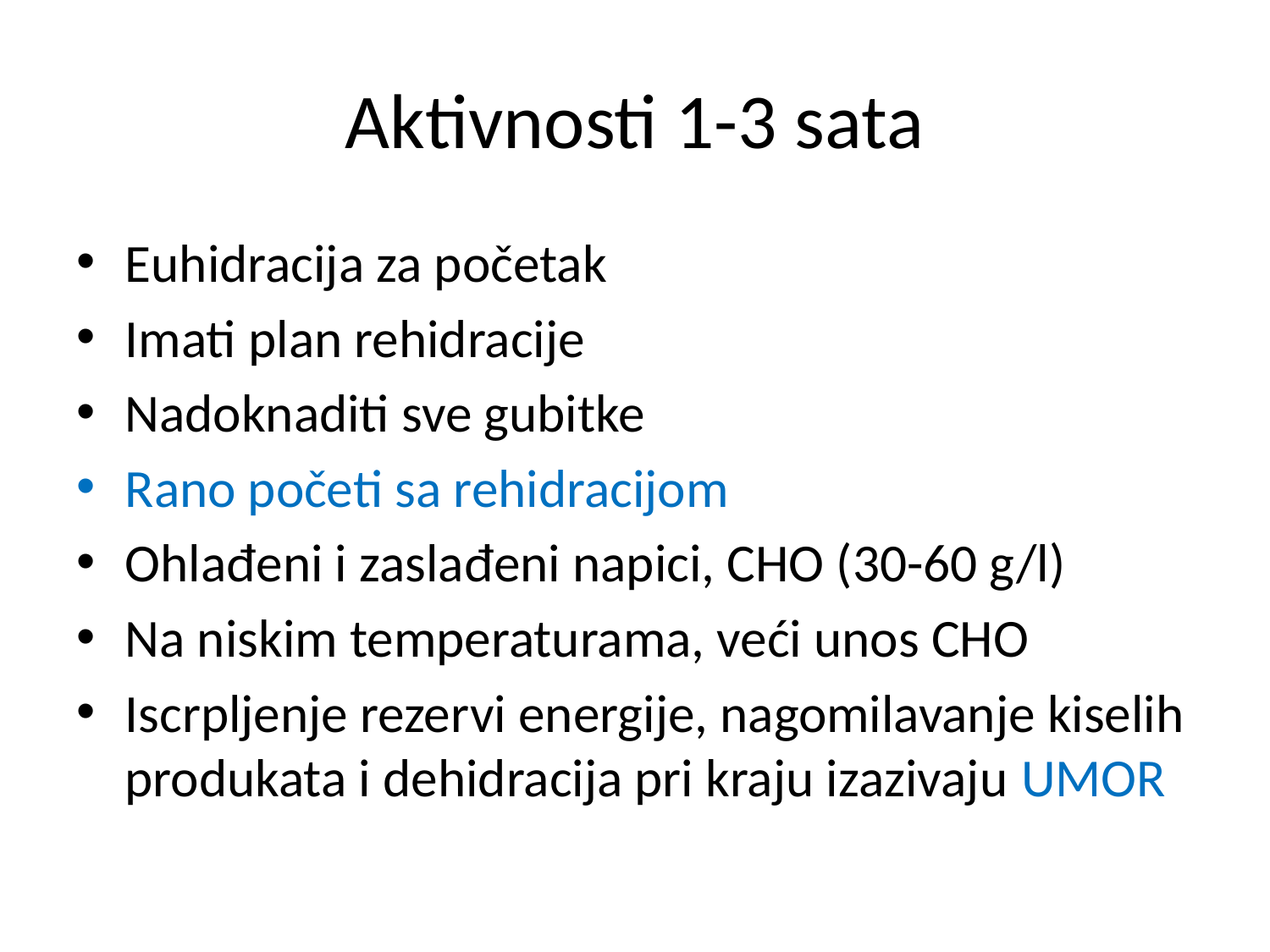

# Aktivnosti 1-3 sata
Euhidracija za početak
Imati plan rehidracije
Nadoknaditi sve gubitke
Rano početi sa rehidracijom
Ohlađeni i zaslađeni napici, CHO (30-60 g/l)
Na niskim temperaturama, veći unos CHO
Iscrpljenje rezervi energije, nagomilavanje kiselih produkata i dehidracija pri kraju izazivaju UMOR